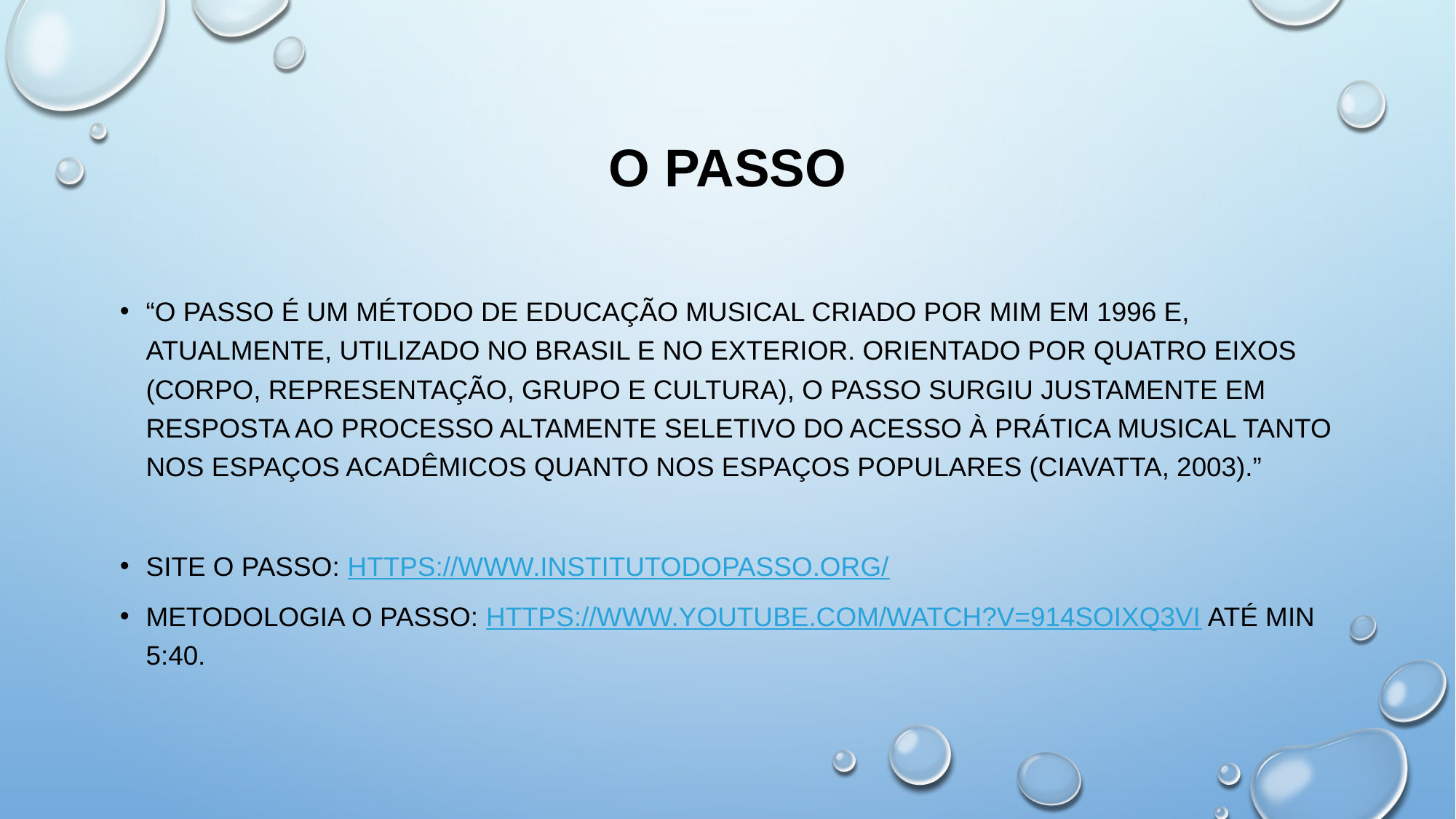

# O Passo
“O Passo é um método de Educação Musical criado por mim em 1996 e, atualmente, utilizado no Brasil e no Exterior. Orientado por quatro eixos (corpo, representação, grupo e cultura), O Passo surgiu justamente em resposta ao processo altamente seletivo do acesso à prática musical tanto nos espaços acadêmicos quanto nos espaços populares (CIAVATTA, 2003).”

Site o passo: https://www.institutodopasso.org/
Metodologia o passo: https://www.youtube.com/watch?v=914sOIxq3vI Até min 5:40.